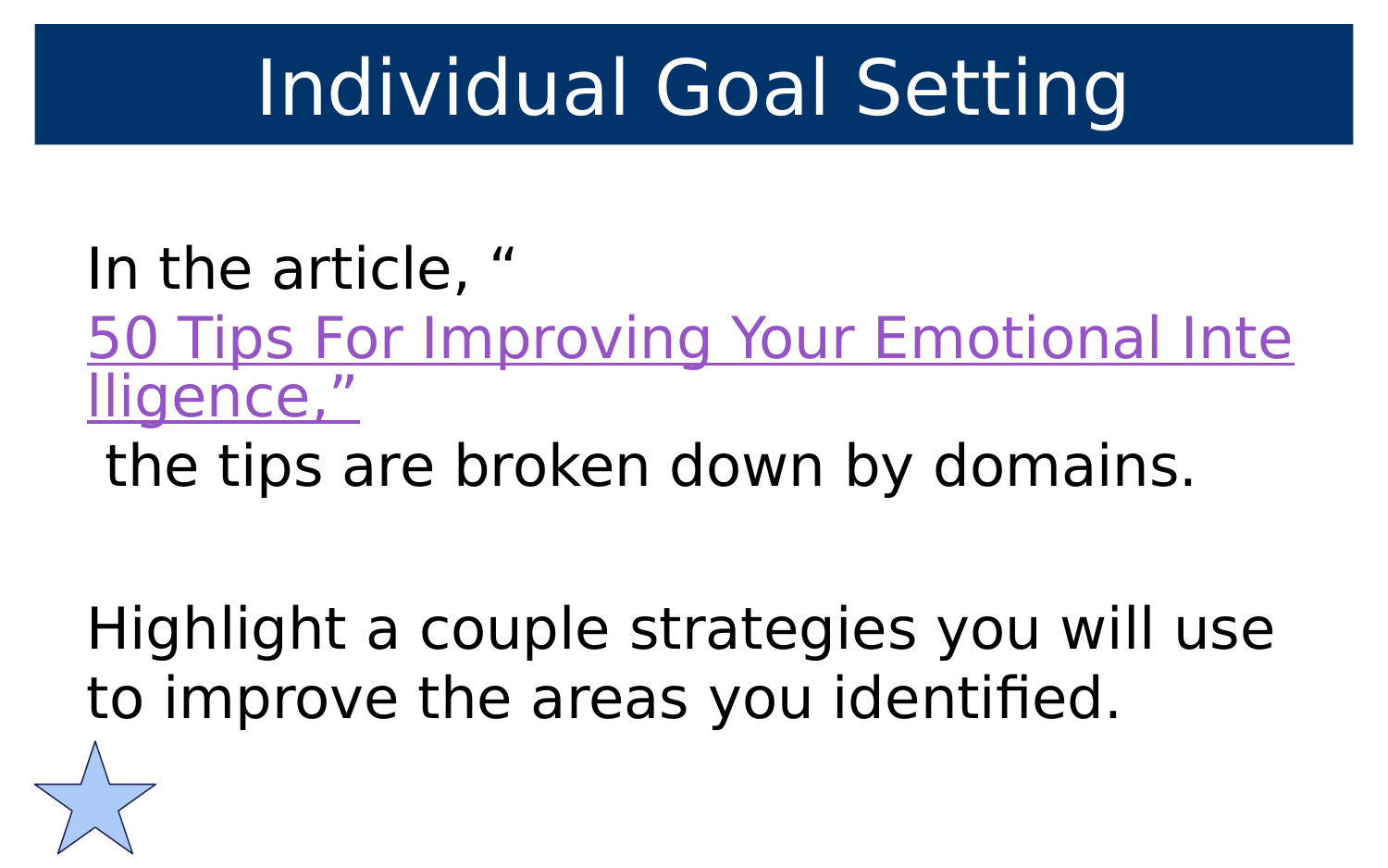

# Individual Goal Setting
In the article, “50 Tips For Improving Your Emotional Intelligence,” the tips are broken down by domains.

Highlight a couple strategies you will use to improve the areas you identified.